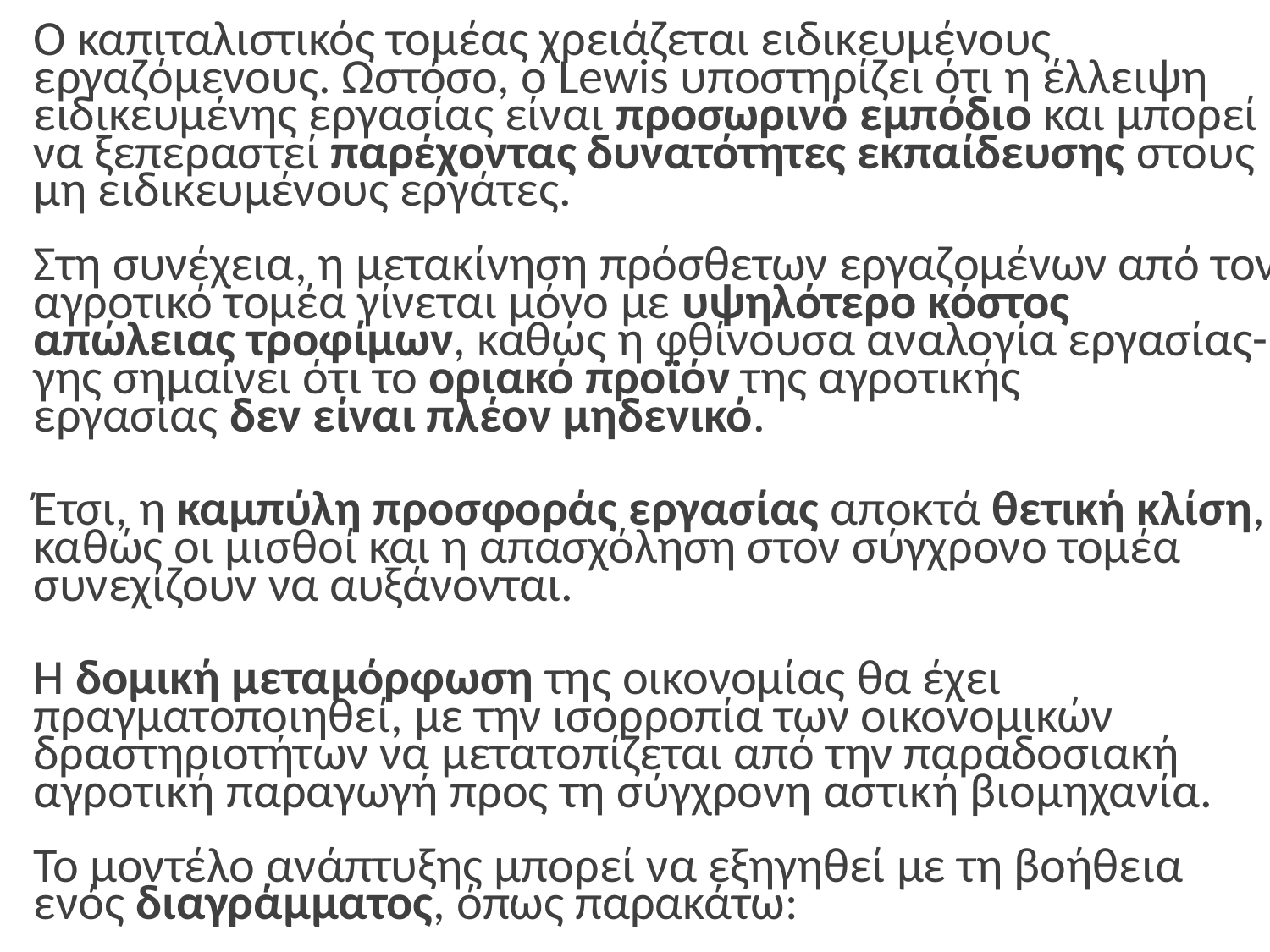

Ο καπιταλιστικός τομέας χρειάζεται ειδικευμένους εργαζόμενους. Ωστόσο, ο Lewis υποστηρίζει ότι η έλλειψη ειδικευμένης εργασίας είναι προσωρινό εμπόδιο και μπορεί να ξεπεραστεί παρέχοντας δυνατότητες εκπαίδευσης στους μη ειδικευμένους εργάτες.
Στη συνέχεια, η μετακίνηση πρόσθετων εργαζομένων από τον αγροτικό τομέα γίνεται μόνο με υψηλότερο κόστος απώλειας τροφίμων, καθώς η φθίνουσα αναλογία εργασίας-γης σημαίνει ότι το οριακό προϊόν της αγροτικής εργασίας δεν είναι πλέον μηδενικό.

Έτσι, η καμπύλη προσφοράς εργασίας αποκτά θετική κλίση, καθώς οι μισθοί και η απασχόληση στον σύγχρονο τομέα συνεχίζουν να αυξάνονται.
Η δομική μεταμόρφωση της οικονομίας θα έχει πραγματοποιηθεί, με την ισορροπία των οικονομικών δραστηριοτήτων να μετατοπίζεται από την παραδοσιακή αγροτική παραγωγή προς τη σύγχρονη αστική βιομηχανία.
Το μοντέλο ανάπτυξης μπορεί να εξηγηθεί με τη βοήθεια ενός διαγράμματος, όπως παρακάτω: